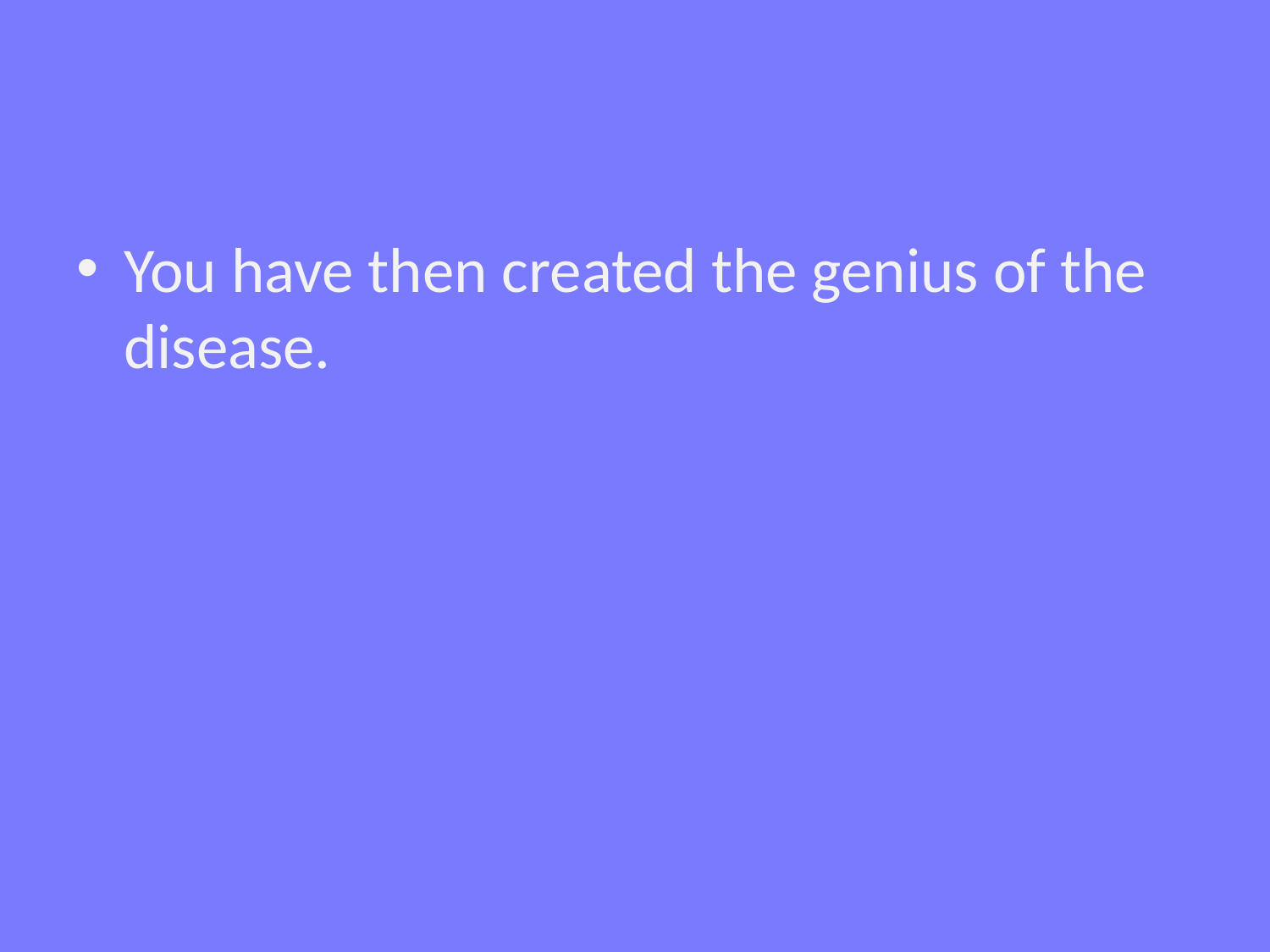

#
You have then created the genius of the disease.